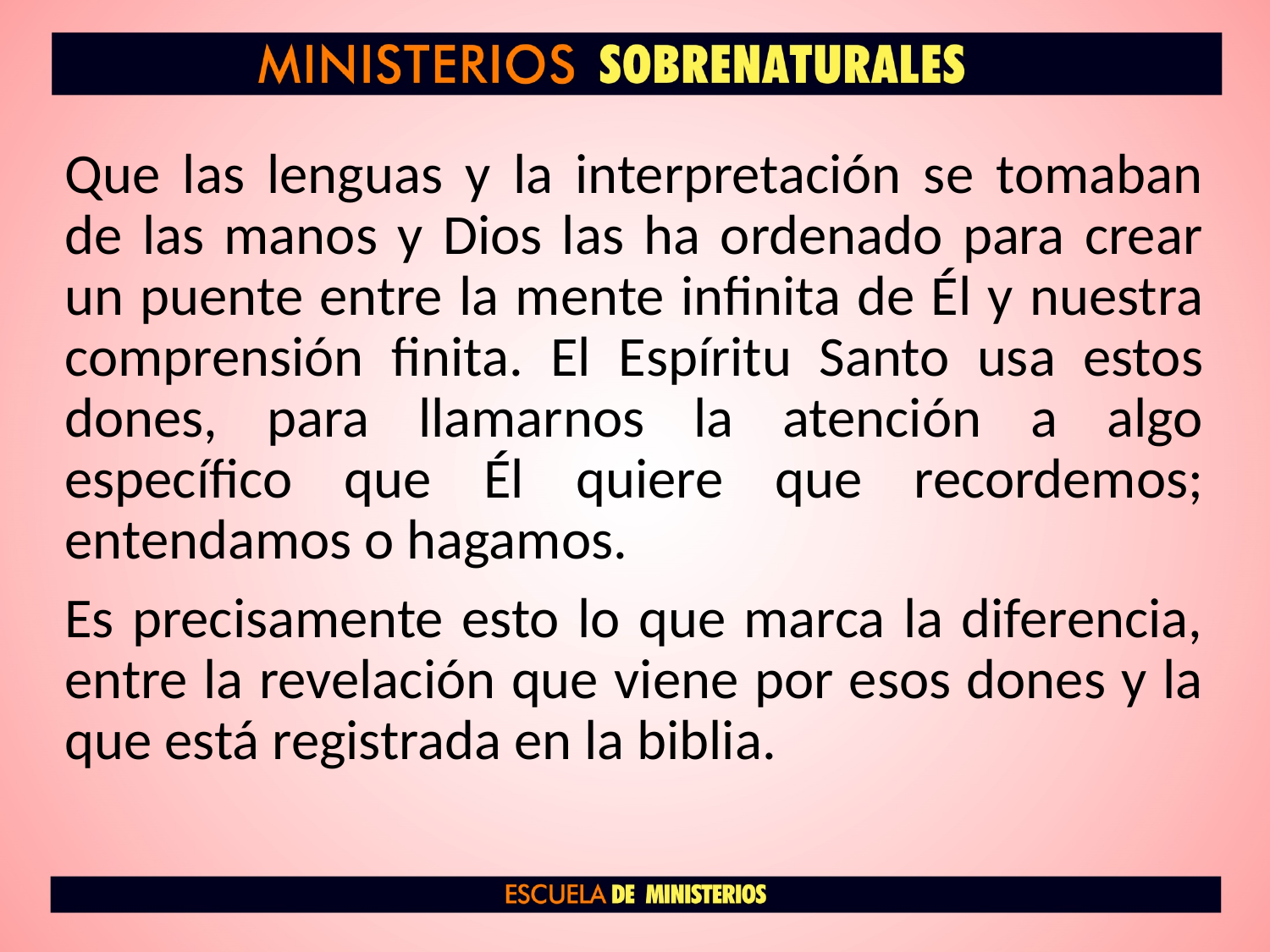

Que las lenguas y la interpretación se tomaban de las manos y Dios las ha ordenado para crear un puente entre la mente infinita de Él y nuestra comprensión finita. El Espíritu Santo usa estos dones, para llamarnos la atención a algo específico que Él quiere que recordemos; entendamos o hagamos.
Es precisamente esto lo que marca la diferencia, entre la revelación que viene por esos dones y la que está registrada en la biblia.